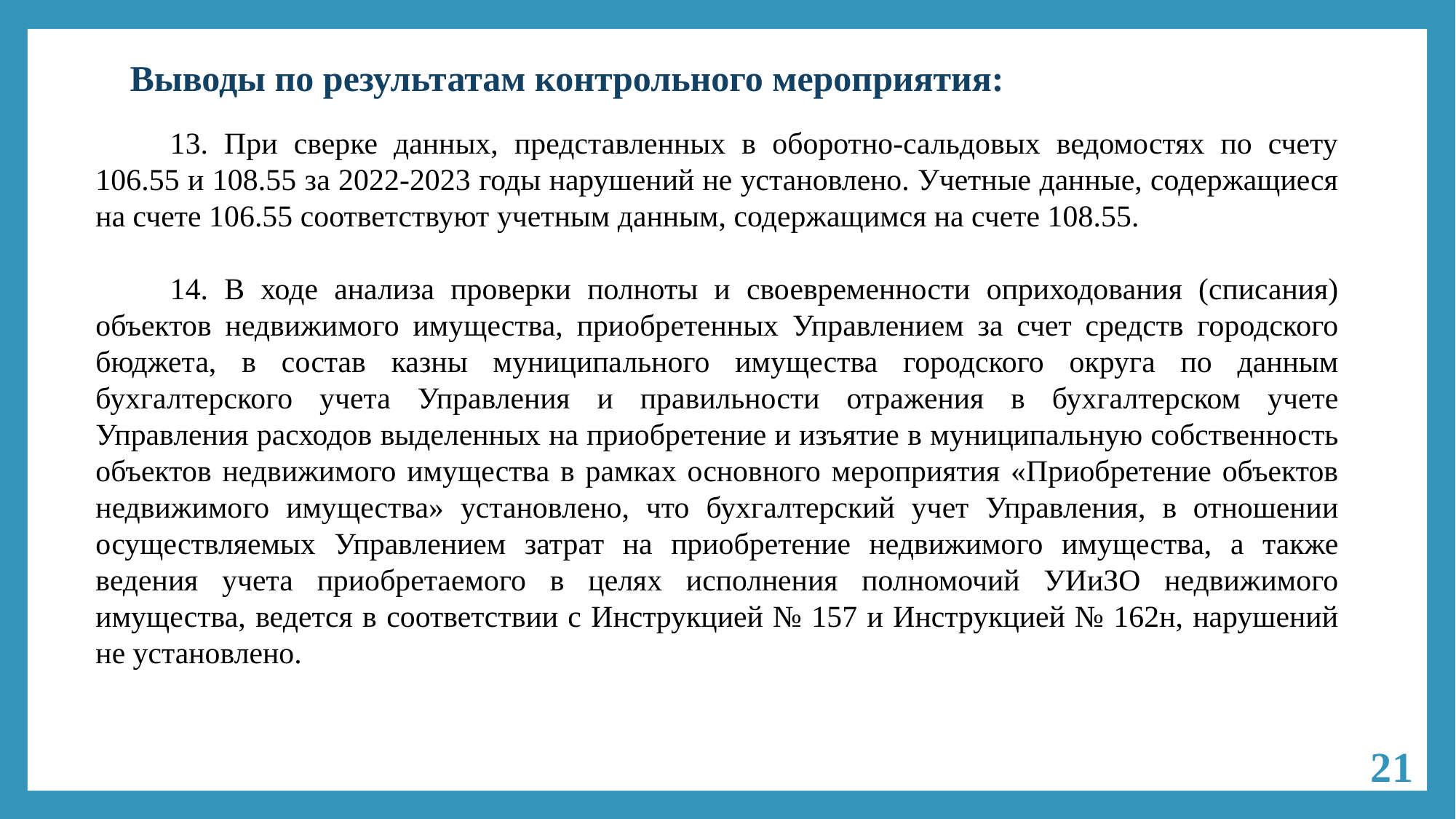

# Выводы по результатам контрольного мероприятия:

13. При сверке данных, представленных в оборотно-сальдовых ведомостях по счету 106.55 и 108.55 за 2022-2023 годы нарушений не установлено. Учетные данные, содержащиеся на счете 106.55 соответствуют учетным данным, содержащимся на счете 108.55.

14. В ходе анализа проверки полноты и своевременности оприходования (списания) объектов недвижимого имущества, приобретенных Управлением за счет средств городского бюджета, в состав казны муниципального имущества городского округа по данным бухгалтерского учета Управления и правильности отражения в бухгалтерском учете Управления расходов выделенных на приобретение и изъятие в муниципальную собственность объектов недвижимого имущества в рамках основного мероприятия «Приобретение объектов недвижимого имущества» установлено, что бухгалтерский учет Управления, в отношении осуществляемых Управлением затрат на приобретение недвижимого имущества, а также ведения учета приобретаемого в целях исполнения полномочий УИиЗО недвижимого имущества, ведется в соответствии с Инструкцией № 157 и Инструкцией № 162н, нарушений не установлено.
21